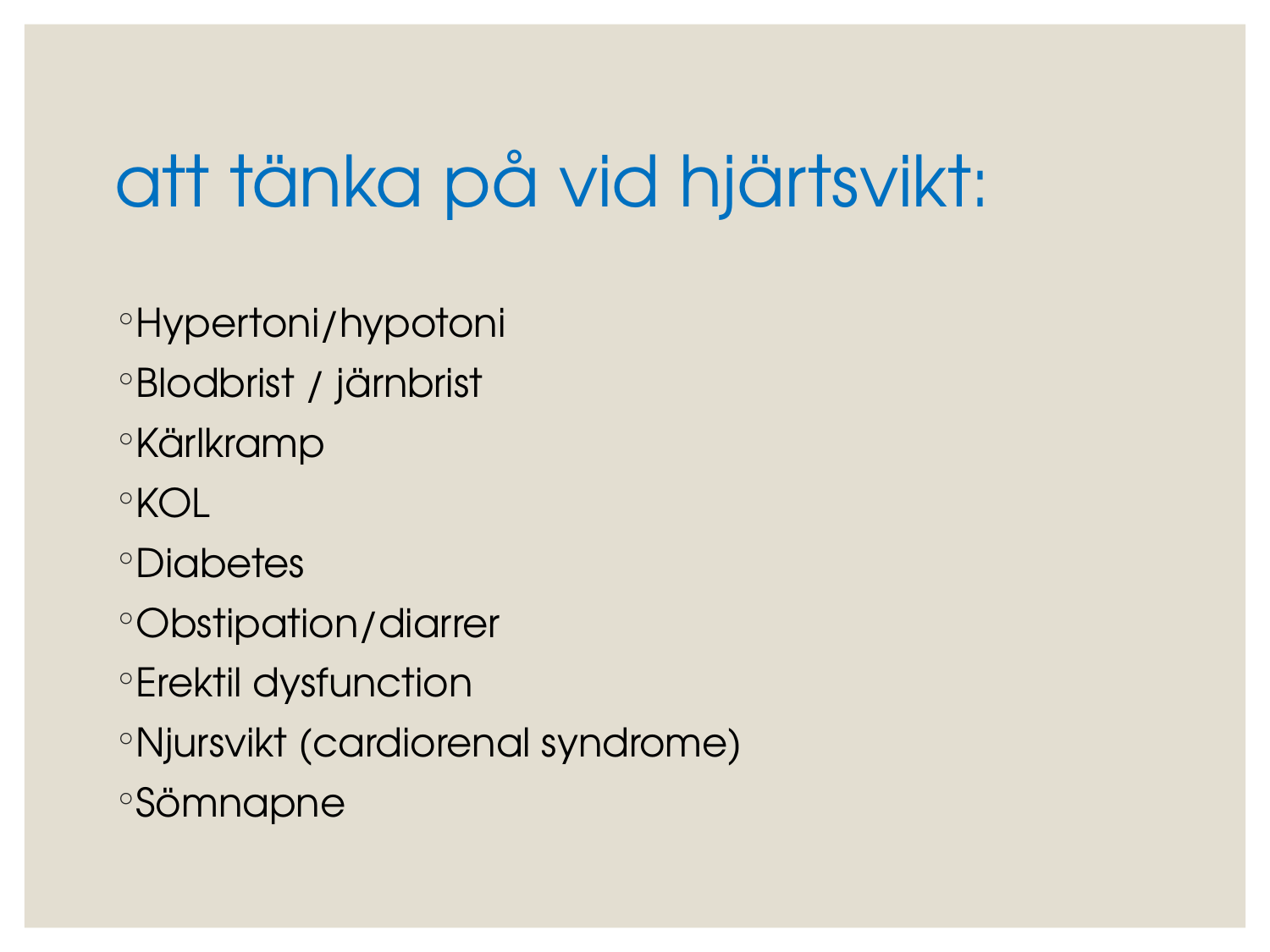

# att tänka på vid hjärtsvikt:
Hypertoni/hypotoni
Blodbrist / järnbrist
Kärlkramp
KOL
Diabetes
Obstipation/diarrer
Erektil dysfunction
Njursvikt (cardiorenal syndrome)
Sömnapne